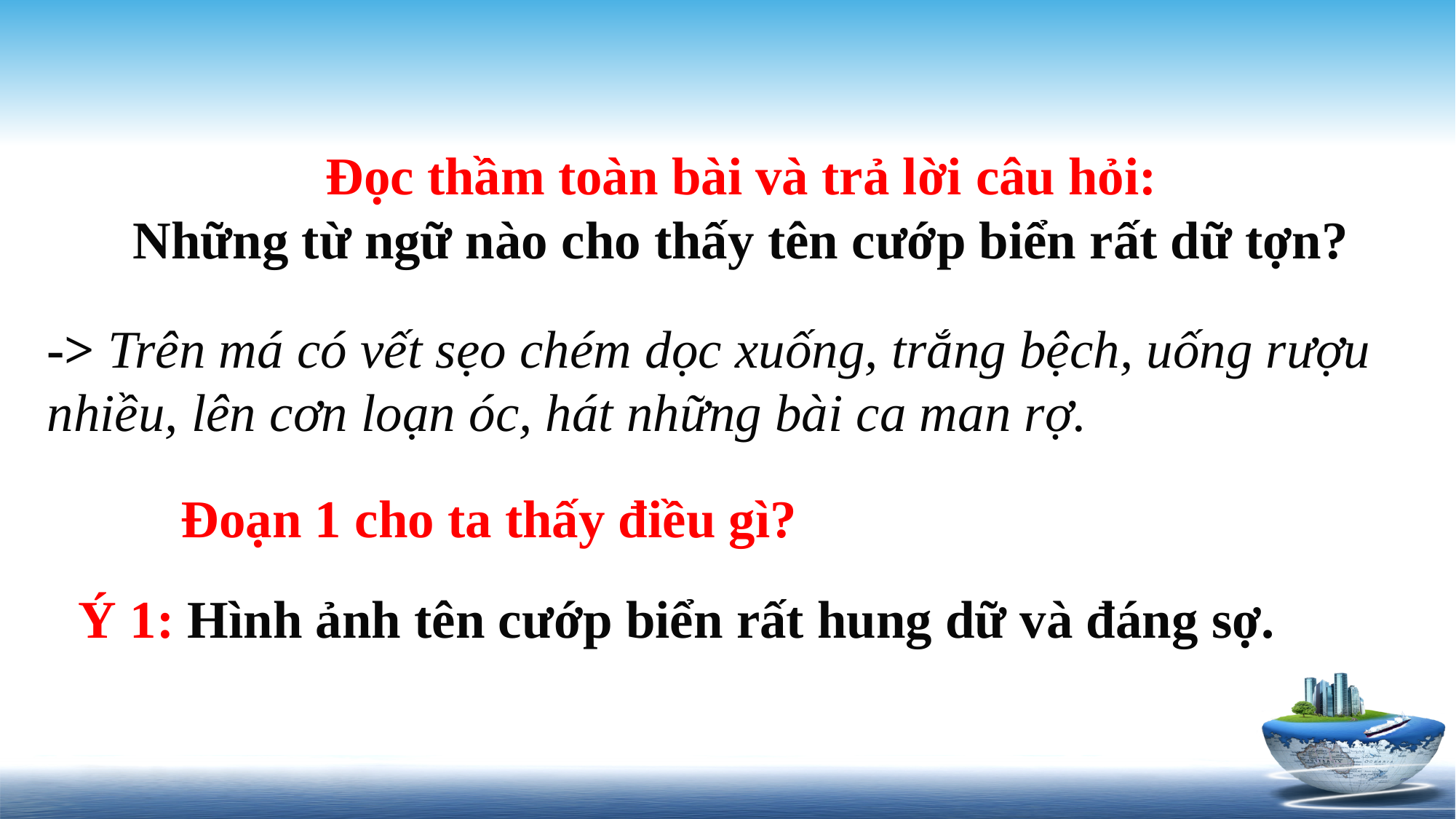

Đọc thầm toàn bài và trả lời câu hỏi:
Những từ ngữ nào cho thấy tên cướp biển rất dữ tợn?
-> Trên má có vết sẹo chém dọc xuống, trắng bệch, uống rượu nhiều, lên cơn loạn óc, hát những bài ca man rợ.
Đoạn 1 cho ta thấy điều gì?
Ý 1: Hình ảnh tên cướp biển rất hung dữ và đáng sợ.